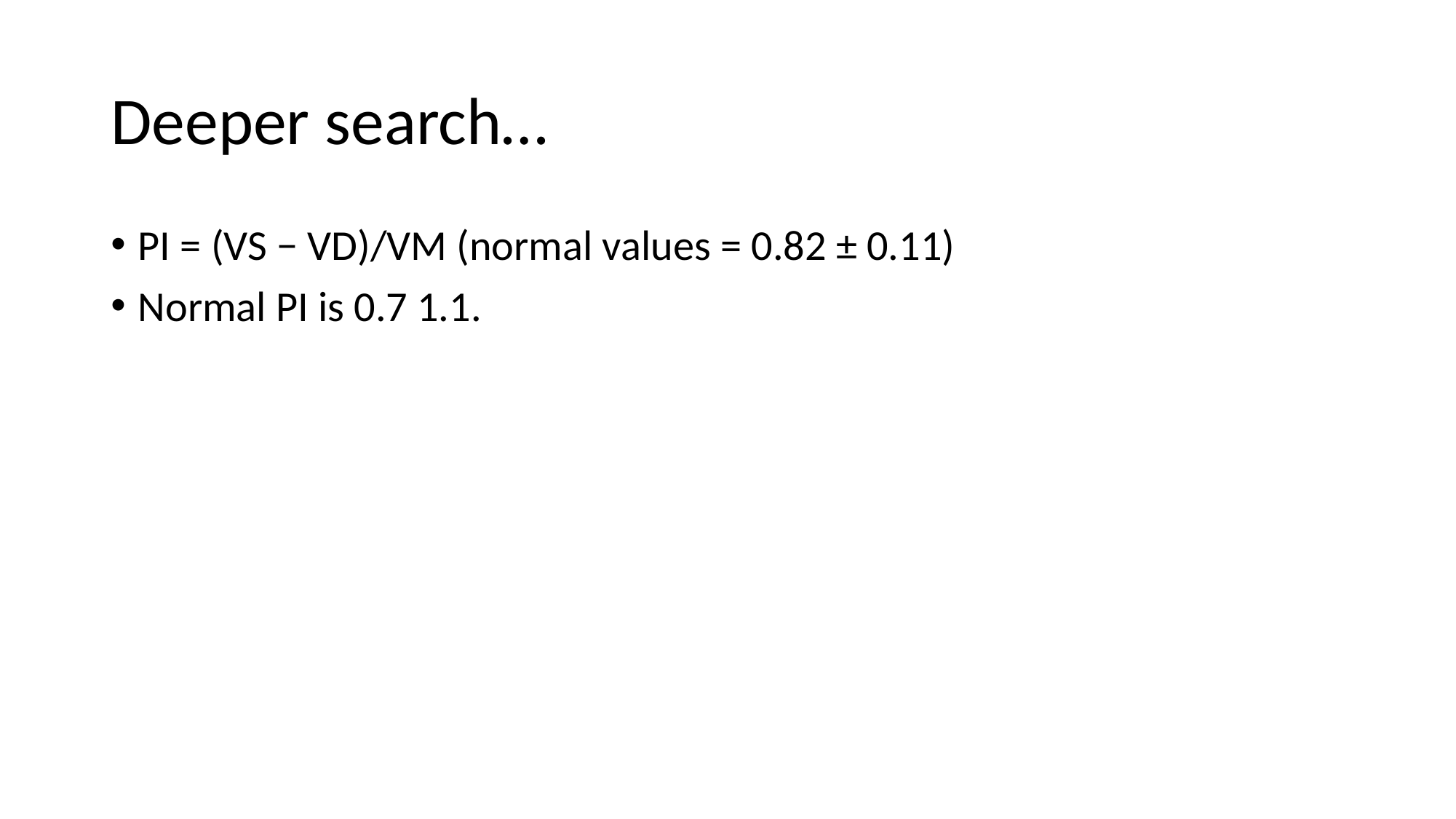

# Deeper search…
PI = (VS − VD)/VM (normal values = 0.82 ± 0.11)
Normal PI is 0.7 1.1.